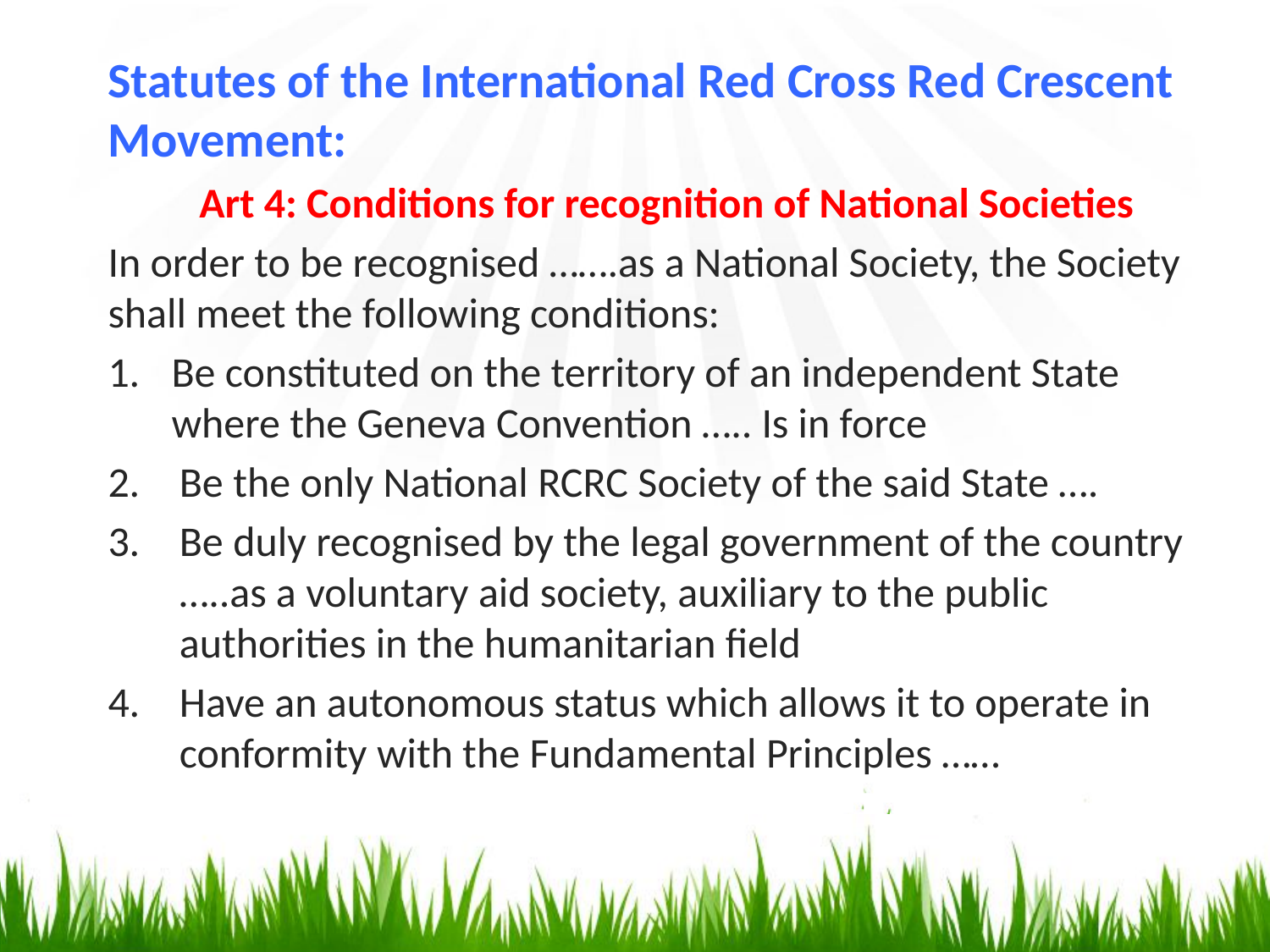

Statutes of the International Red Cross Red Crescent Movement:
Art 4: Conditions for recognition of National Societies
In order to be recognised …….as a National Society, the Society shall meet the following conditions:
Be constituted on the territory of an independent State where the Geneva Convention ….. Is in force
Be the only National RCRC Society of the said State ….
Be duly recognised by the legal government of the country …..as a voluntary aid society, auxiliary to the public authorities in the humanitarian field
Have an autonomous status which allows it to operate in conformity with the Fundamental Principles ……